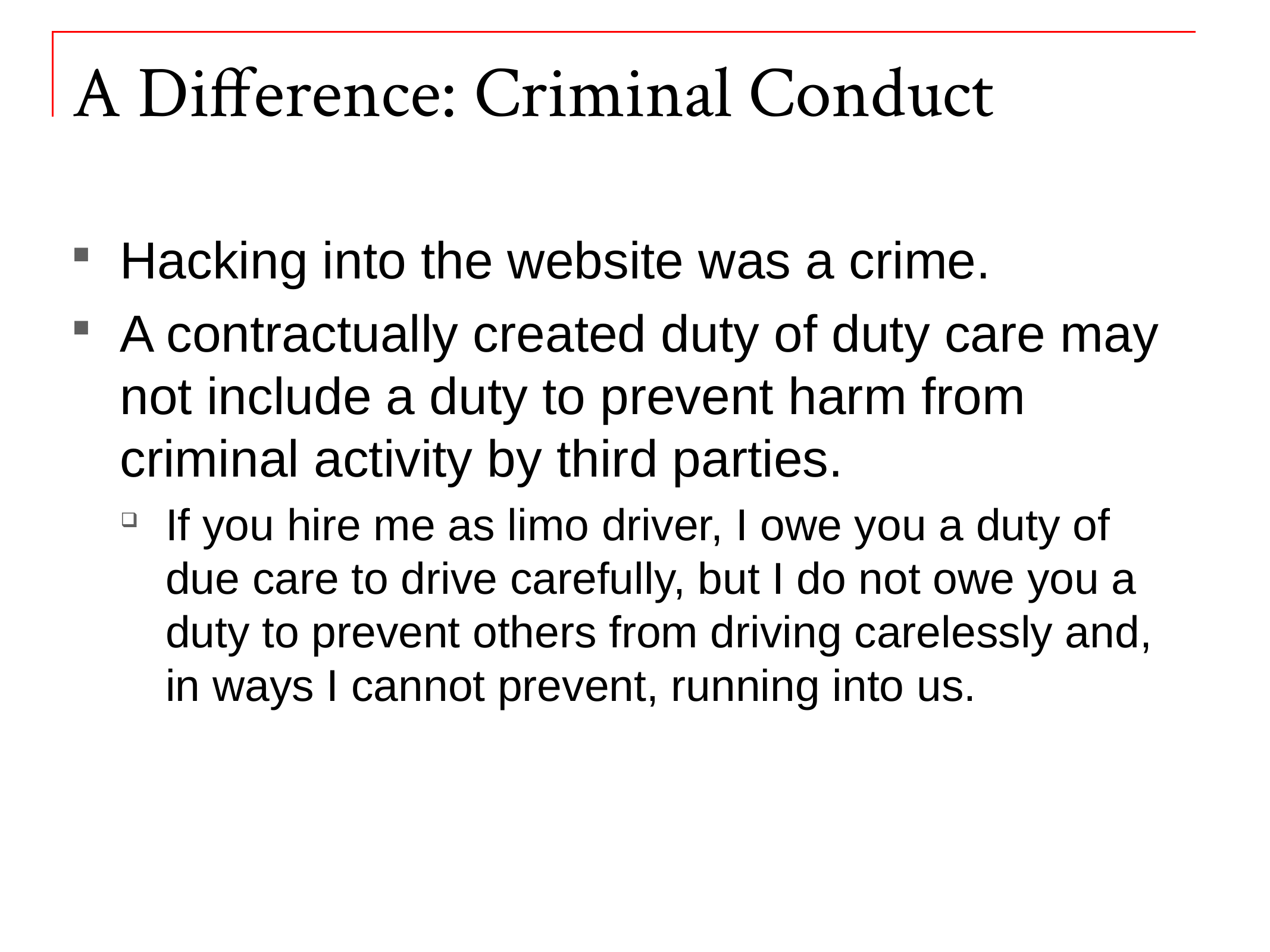

# A Difference: Criminal Conduct
Hacking into the website was a crime.
A contractually created duty of duty care may not include a duty to prevent harm from criminal activity by third parties.
If you hire me as limo driver, I owe you a duty of due care to drive carefully, but I do not owe you a duty to prevent others from driving carelessly and, in ways I cannot prevent, running into us.